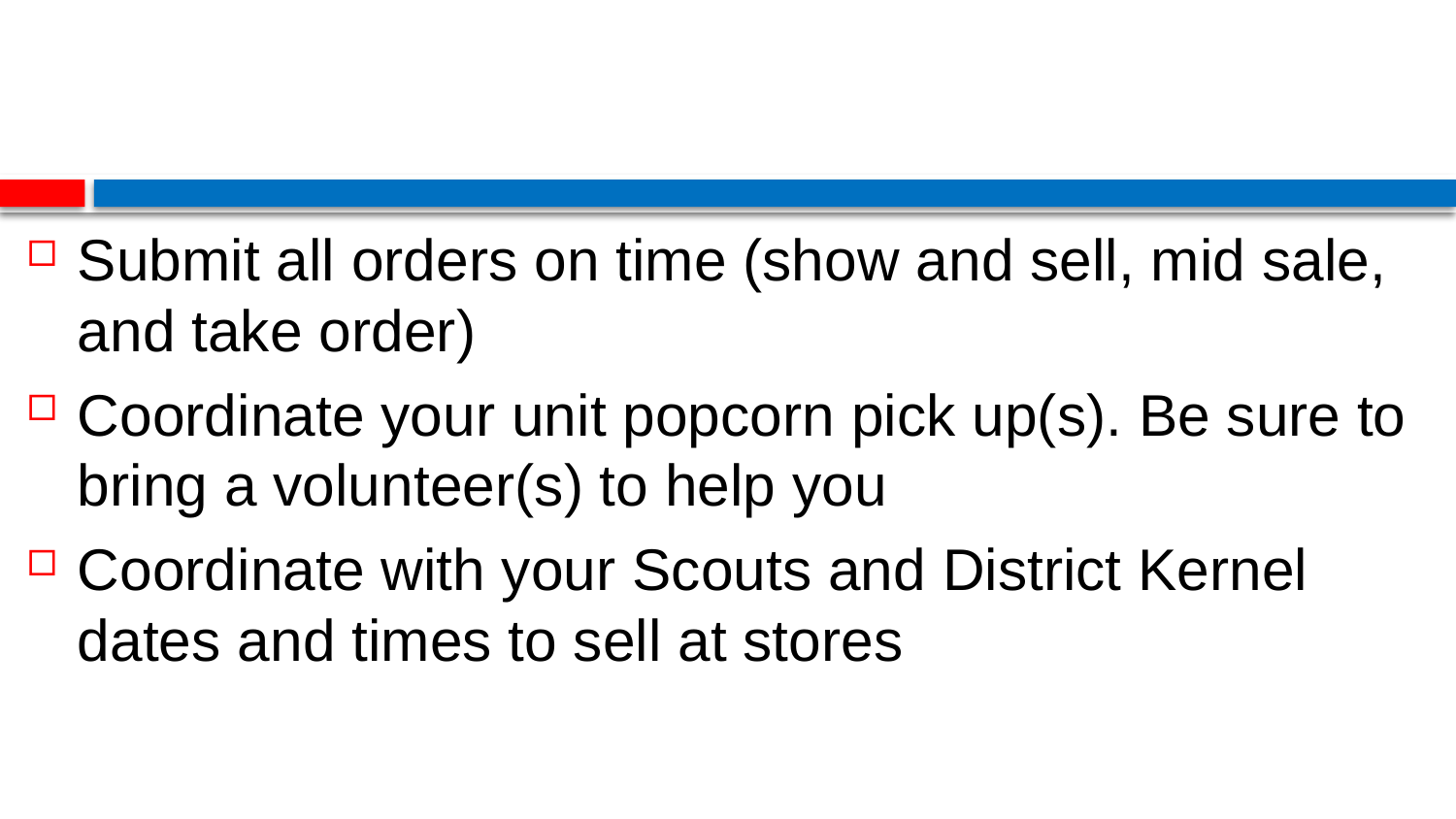

Submit all orders on time (show and sell, mid sale, and take order)
Coordinate your unit popcorn pick up(s). Be sure to bring a volunteer(s) to help you
Coordinate with your Scouts and District Kernel dates and times to sell at stores